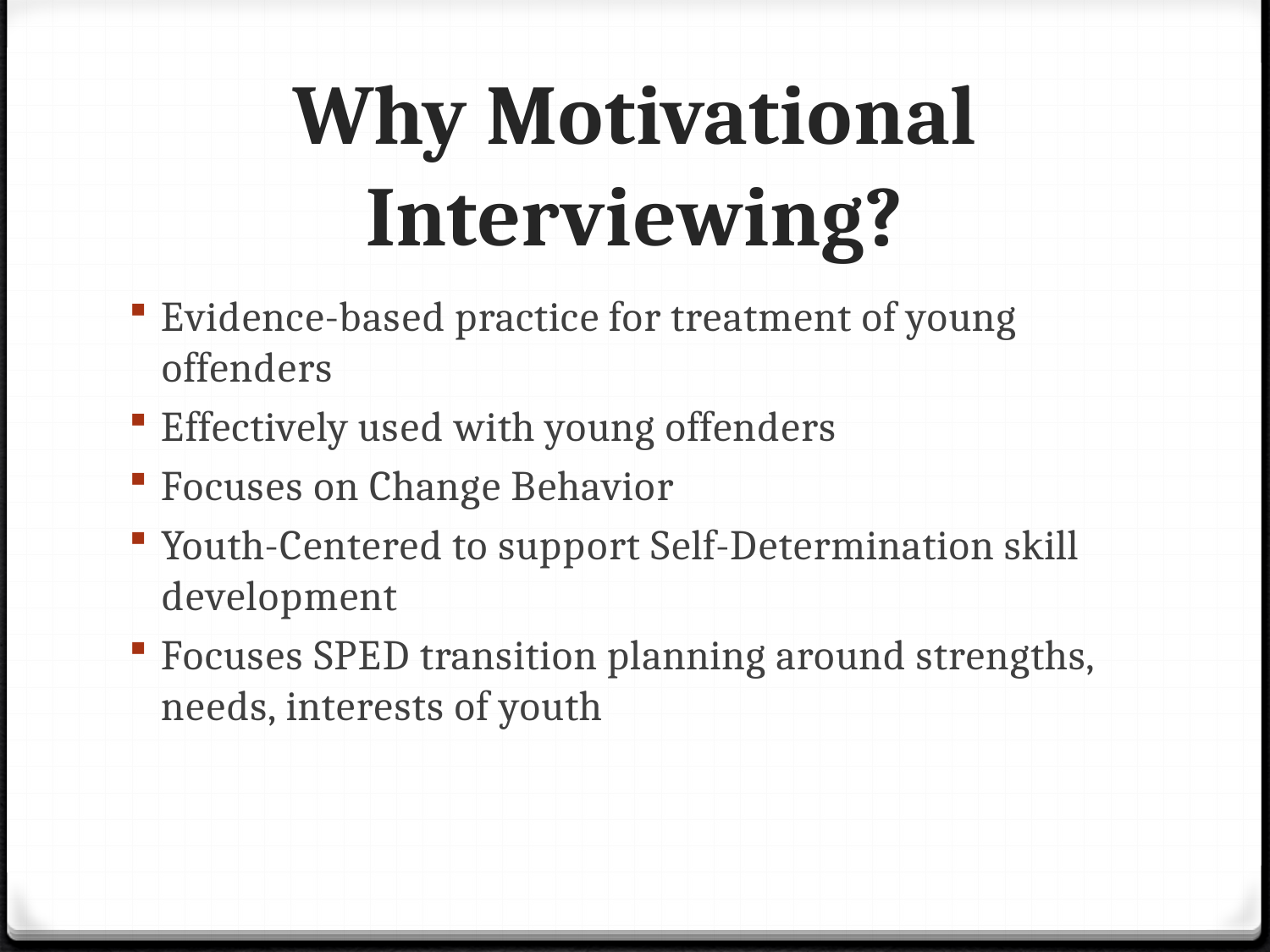

# Why Motivational Interviewing?
Evidence-based practice for treatment of young offenders
Effectively used with young offenders
Focuses on Change Behavior
Youth-Centered to support Self-Determination skill development
Focuses SPED transition planning around strengths, needs, interests of youth